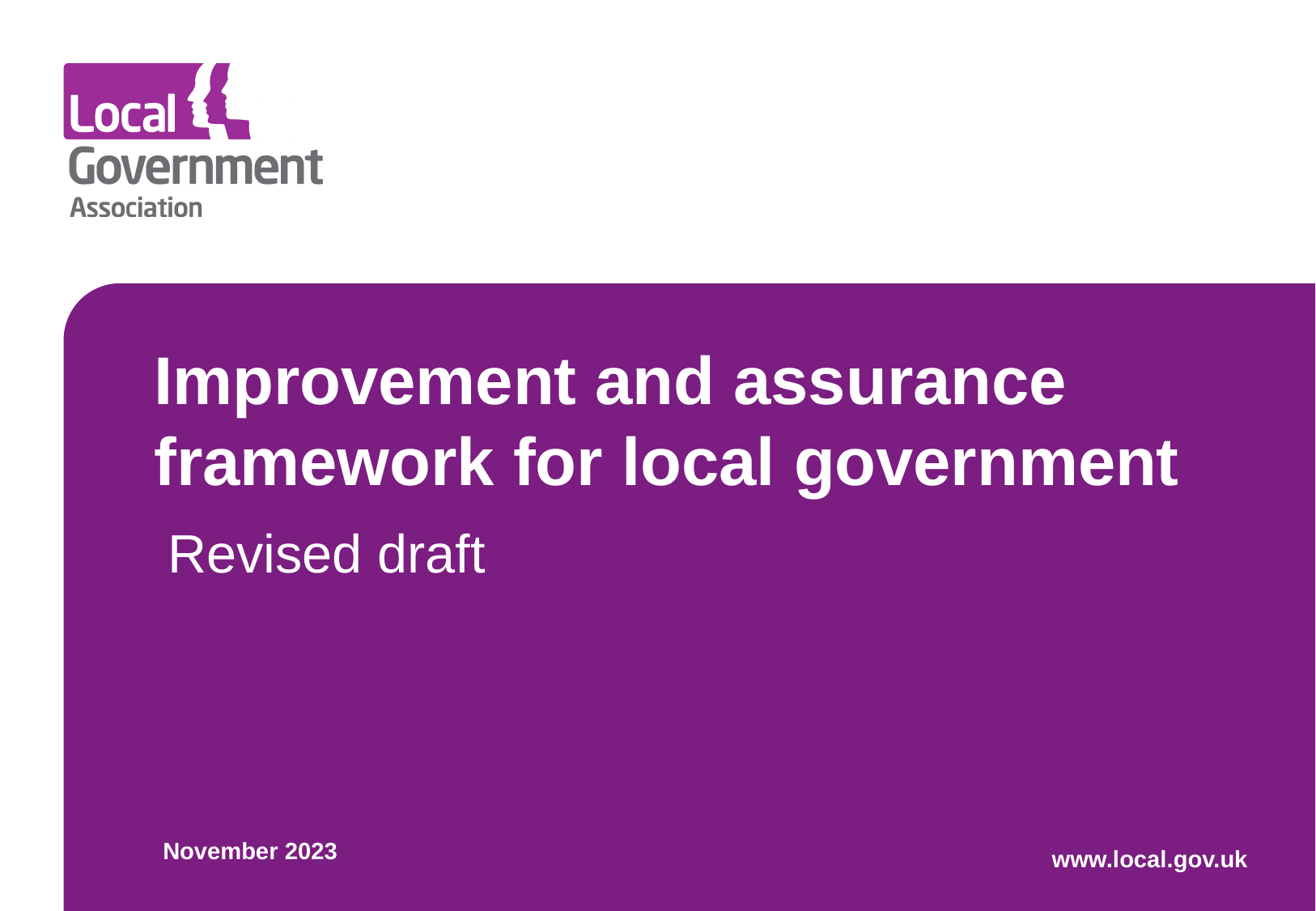

# Improvement and assurance framework for local government
Revised draft

November 2023
www.local.gov.uk